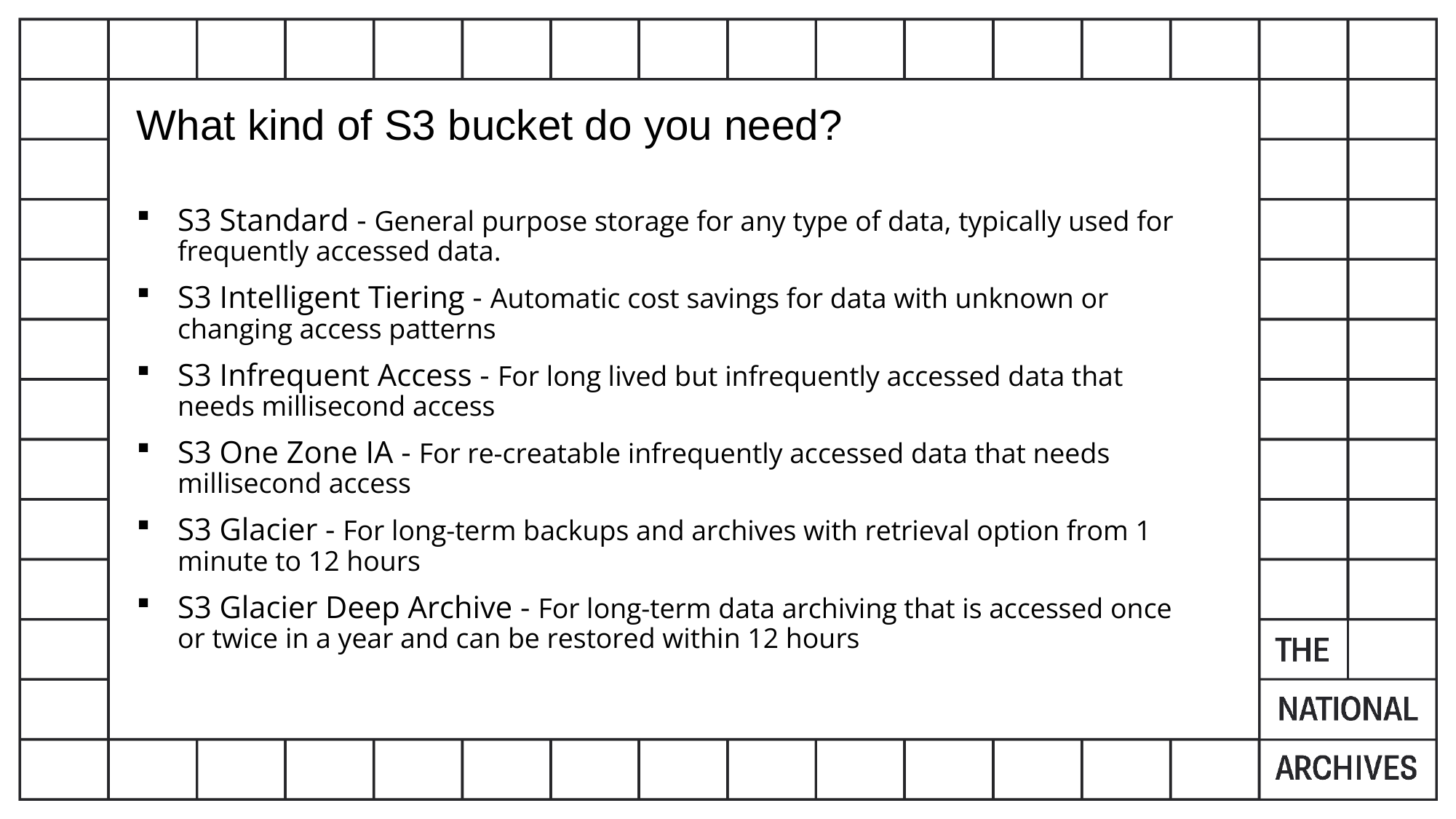

What kind of S3 bucket do you need?
S3 Standard - General purpose storage for any type of data, typically used for frequently accessed data.
S3 Intelligent Tiering - Automatic cost savings for data with unknown or changing access patterns
S3 Infrequent Access - For long lived but infrequently accessed data that needs millisecond access
S3 One Zone IA - For re-creatable infrequently accessed data that needs millisecond access
S3 Glacier - For long-term backups and archives with retrieval option from 1 minute to 12 hours
S3 Glacier Deep Archive - For long-term data archiving that is accessed once or twice in a year and can be restored within 12 hours